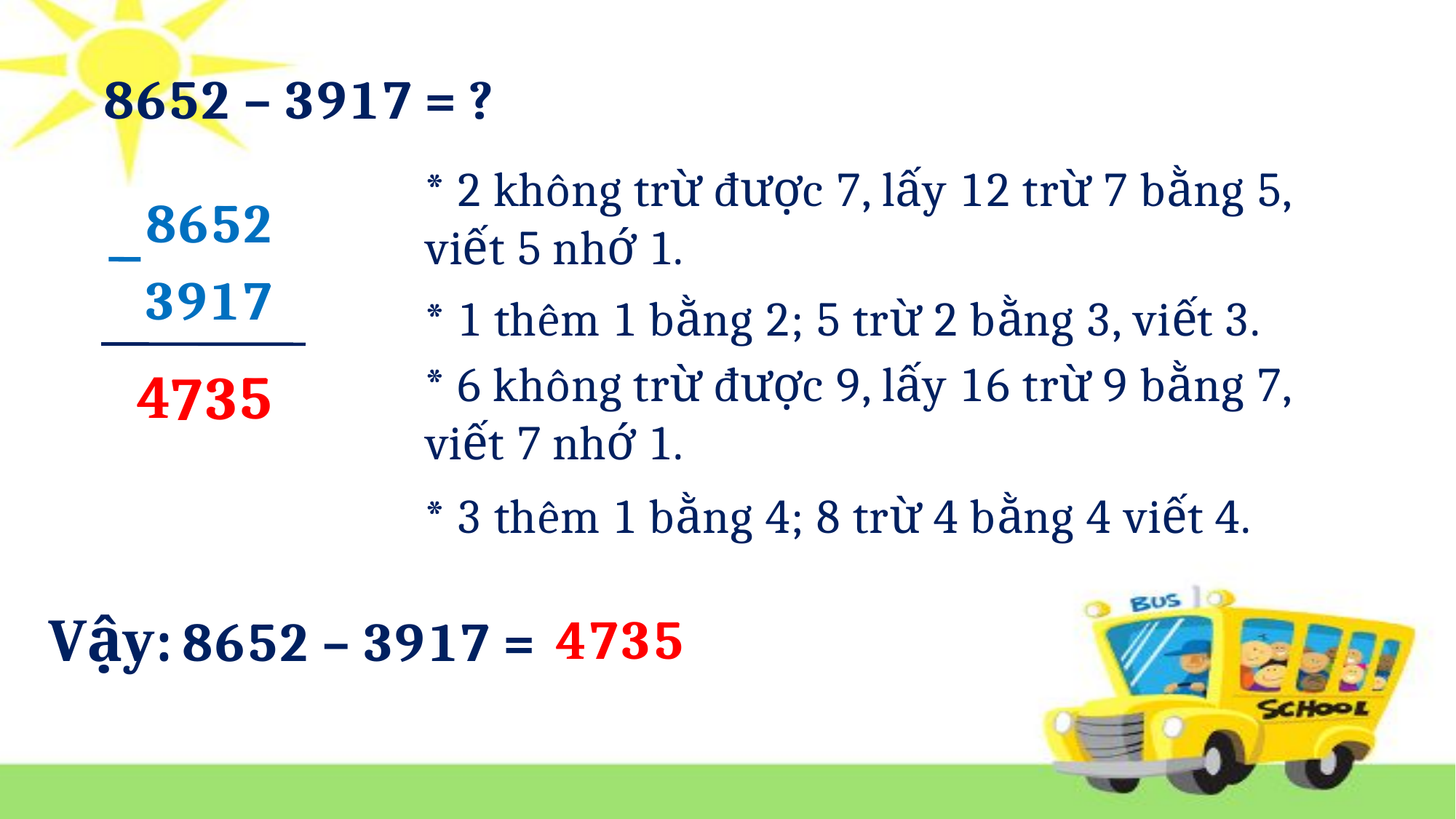

8652 – 3917 = ?
* 2 không trừ được 7, lấy 12 trừ 7 bằng 5, viết 5 nhớ 1.
8652

3917
* 1 thêm 1 bằng 2; 5 trừ 2 bằng 3, viết 3.

* 6 không trừ được 9, lấy 16 trừ 9 bằng 7, viết 7 nhớ 1.
4
5
3
7
* 3 thêm 1 bằng 4; 8 trừ 4 bằng 4 viết 4.
Vậy: 8652 – 3917 =
4735